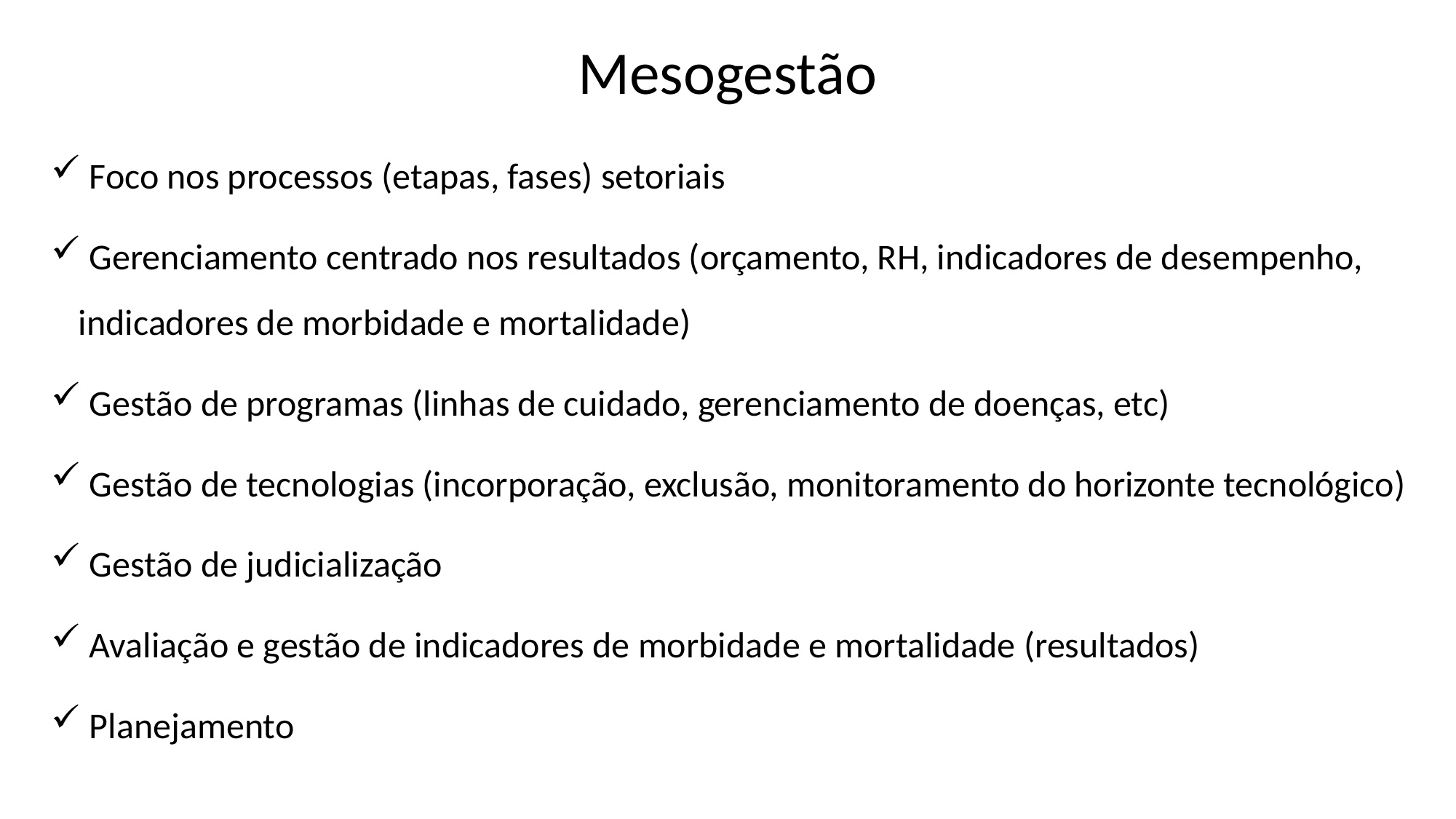

# Mesogestão
 Foco nos processos (etapas, fases) setoriais
 Gerenciamento centrado nos resultados (orçamento, RH, indicadores de desempenho, indicadores de morbidade e mortalidade)
 Gestão de programas (linhas de cuidado, gerenciamento de doenças, etc)
 Gestão de tecnologias (incorporação, exclusão, monitoramento do horizonte tecnológico)
 Gestão de judicialização
 Avaliação e gestão de indicadores de morbidade e mortalidade (resultados)
 Planejamento